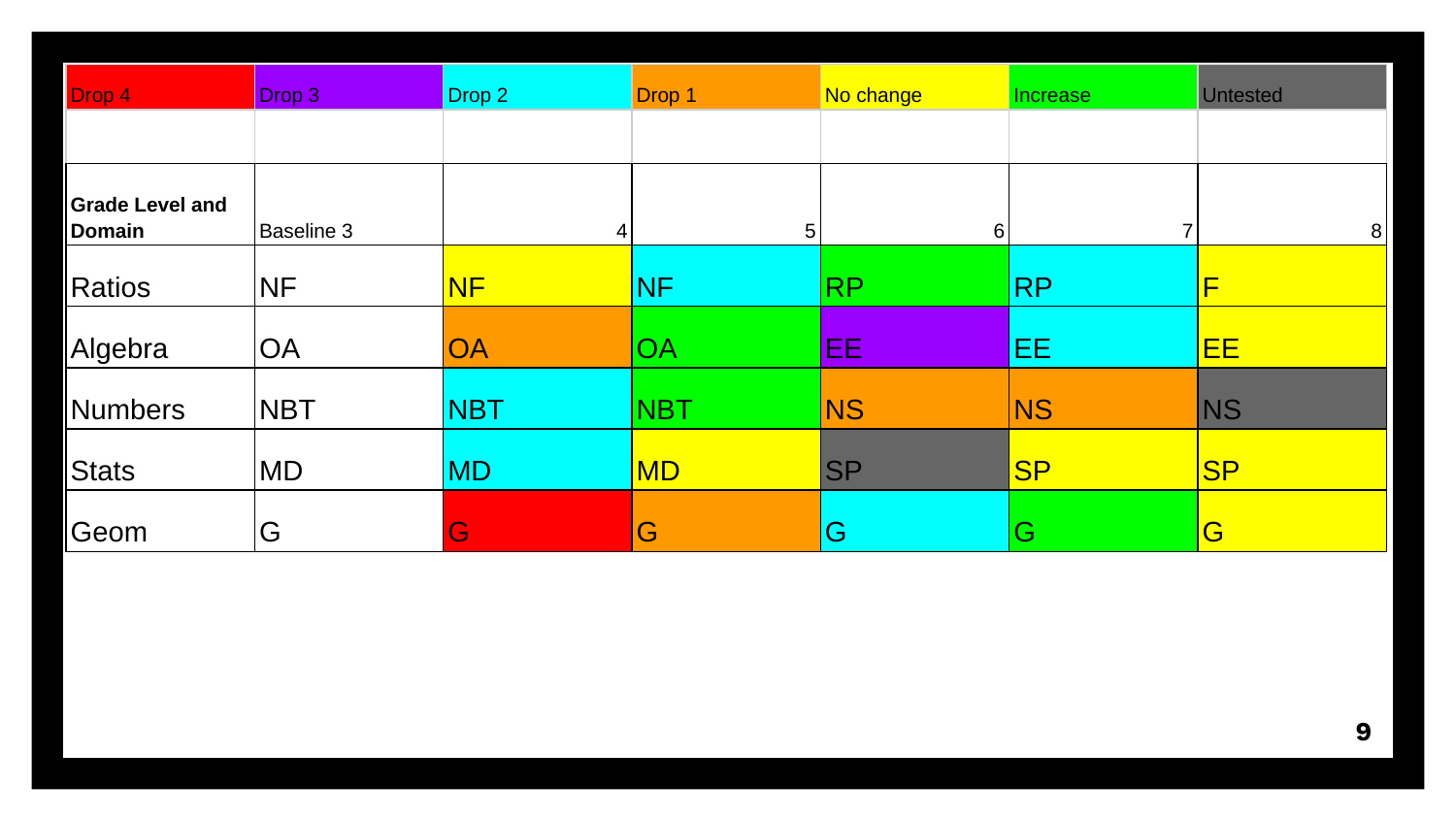

| Drop 4 | Drop 3 | Drop 2 | Drop 1 | No change | Increase | Untested |
| --- | --- | --- | --- | --- | --- | --- |
|  |  |  |  |  |  |  |
| Grade Level and Domain | Baseline 3 | 4 | 5 | 6 | 7 | 8 |
| Ratios | NF | NF | NF | RP | RP | F |
| Algebra | OA | OA | OA | EE | EE | EE |
| Numbers | NBT | NBT | NBT | NS | NS | NS |
| Stats | MD | MD | MD | SP | SP | SP |
| Geom | G | G | G | G | G | G |
9